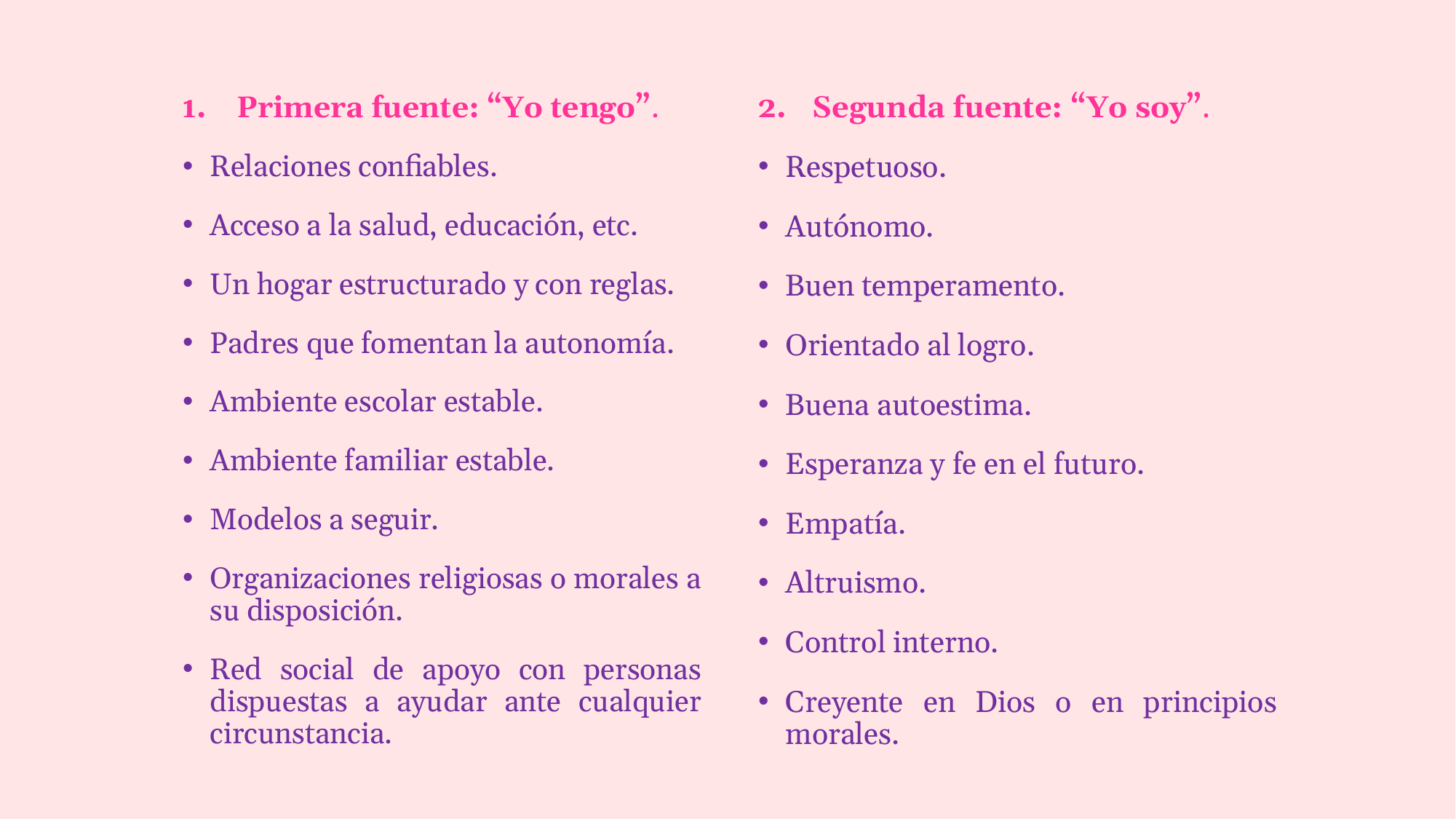

Primera fuente: “Yo tengo”.
Relaciones confiables.
Acceso a la salud, educación, etc.
Un hogar estructurado y con reglas.
Padres que fomentan la autonomía.
Ambiente escolar estable.
Ambiente familiar estable.
Modelos a seguir.
Organizaciones religiosas o morales a su disposición.
Red social de apoyo con personas dispuestas a ayudar ante cualquier circunstancia.

Segunda fuente: “Yo soy”.
Respetuoso.
Autónomo.
Buen temperamento.
Orientado al logro.
Buena autoestima.
Esperanza y fe en el futuro.
Empatía.
Altruismo.
Control interno.
Creyente en Dios o en principios morales.